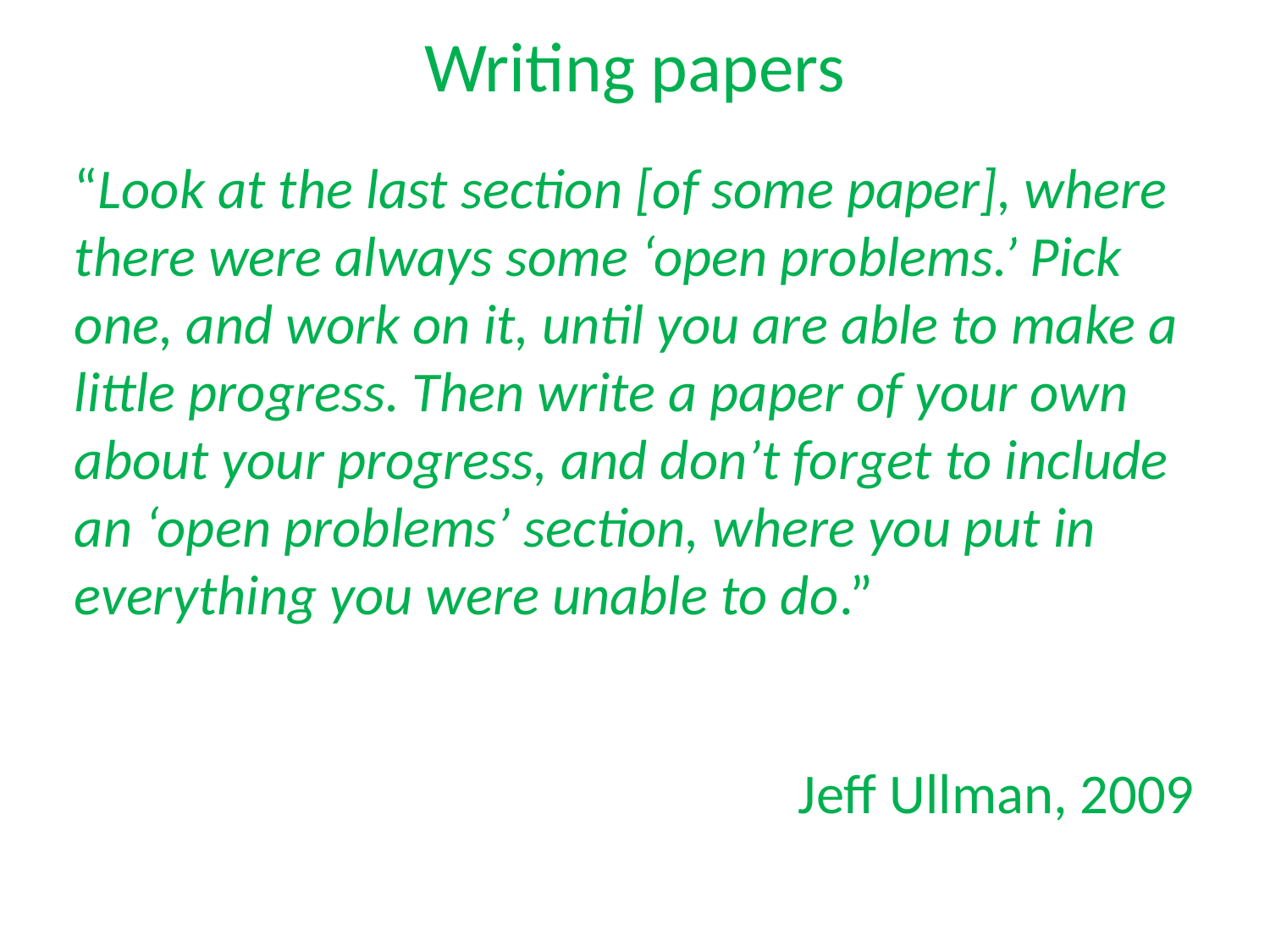

Writing papers
“Look at the last section [of some paper], where there were always some ‘open problems.’ Pick one, and work on it, until you are able to make a little progress. Then write a paper of your own about your progress, and don’t forget to include an ‘open problems’ section, where you put in everything you were unable to do.”

					       Jeff Ullman, 2009